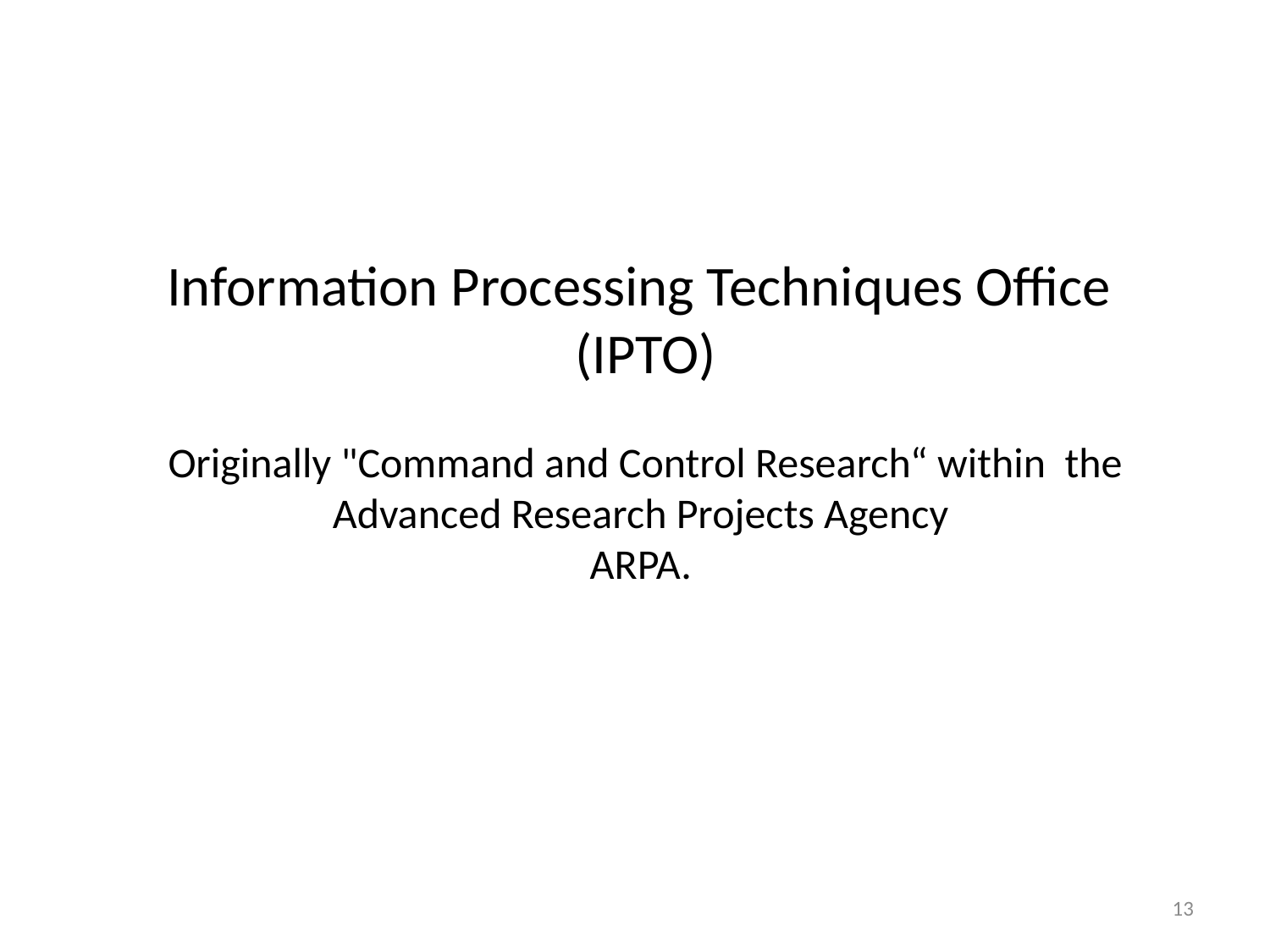

Information Processing Techniques Office
(IPTO)

Originally "Command and Control Research“ within  the Advanced Research Projects Agency
ARPA.
13